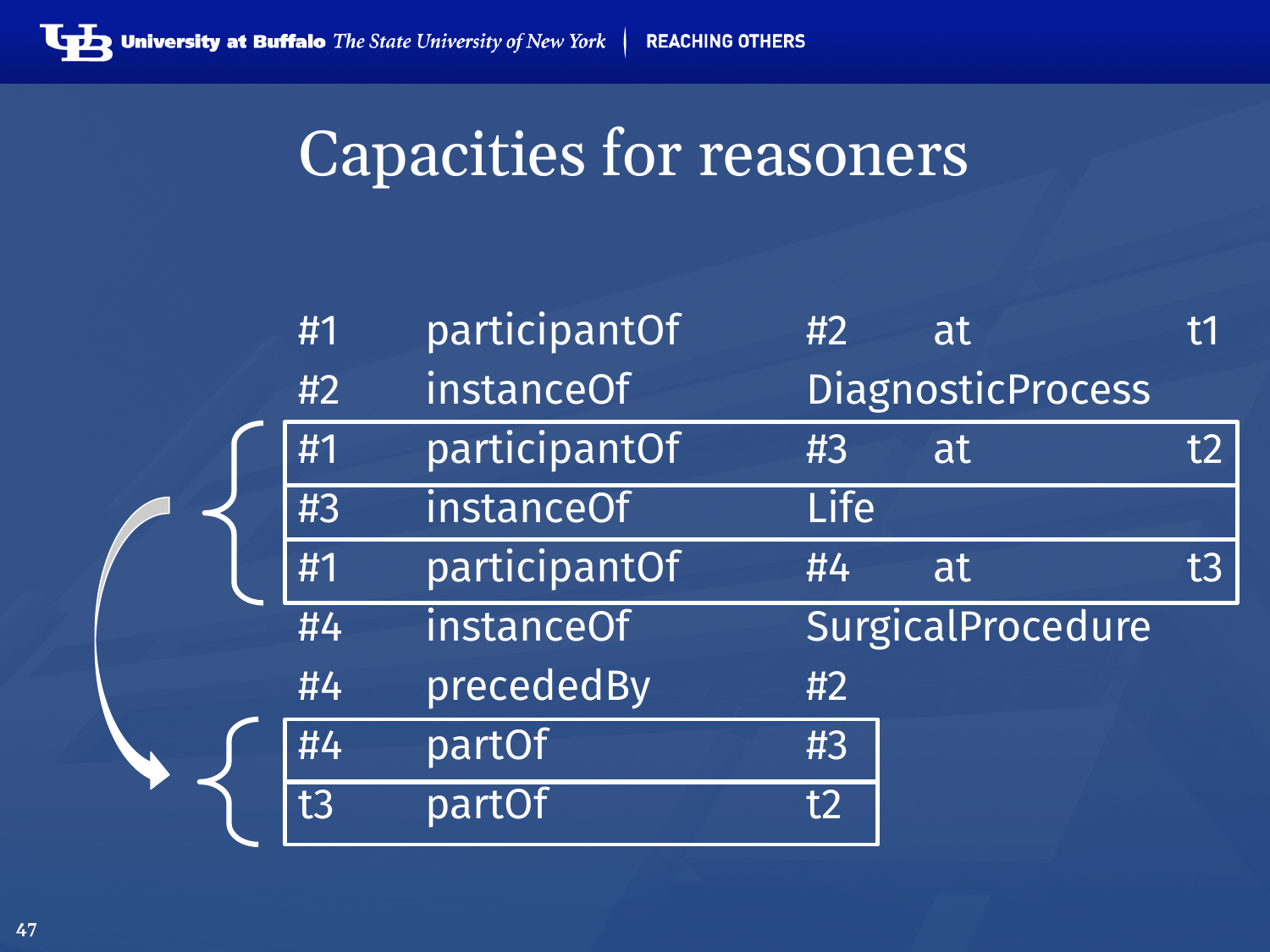

# Capacities for reasoners
		#1	participantOf   	#2	at		t1
		#2	instanceOf		DiagnosticProcess
		#1	participantOf   	#3	at		t2
		#3	instanceOf		Life
		#1	participantOf   	#4	at		t3
		#4	instanceOf		SurgicalProcedure
		#4	precededBy		#2
		#4	partOf			#3
		t3	partOf			t2